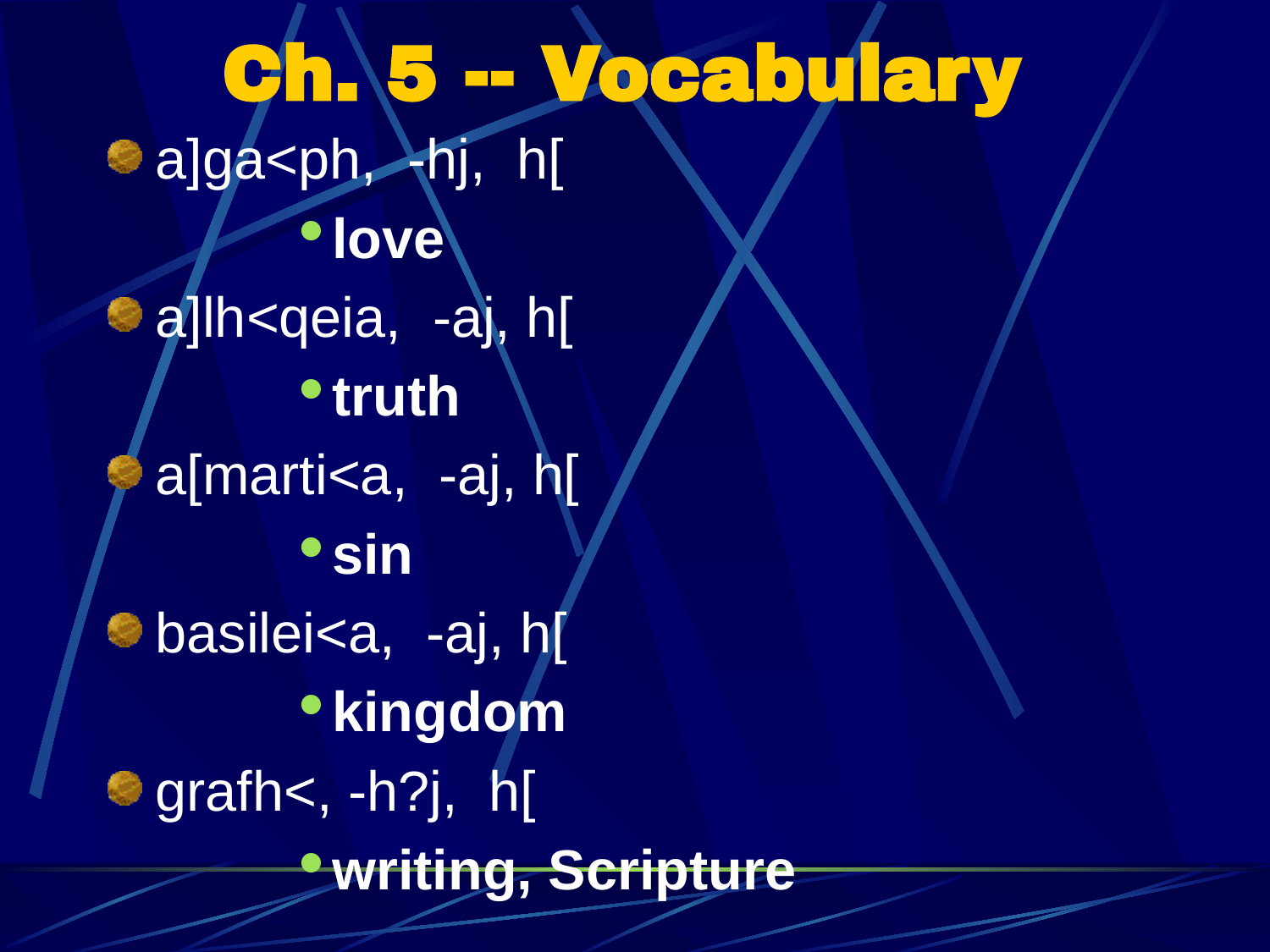

# Ch. 5 -- Vocabulary
a]ga<ph,  -hj,  h[
love
a]lh<qeia,  -aj, h[
truth
a[marti<a,  -aj, h[
sin
basilei<a,  -aj, h[
kingdom
grafh<, -h?j,  h[
writing, Scripture